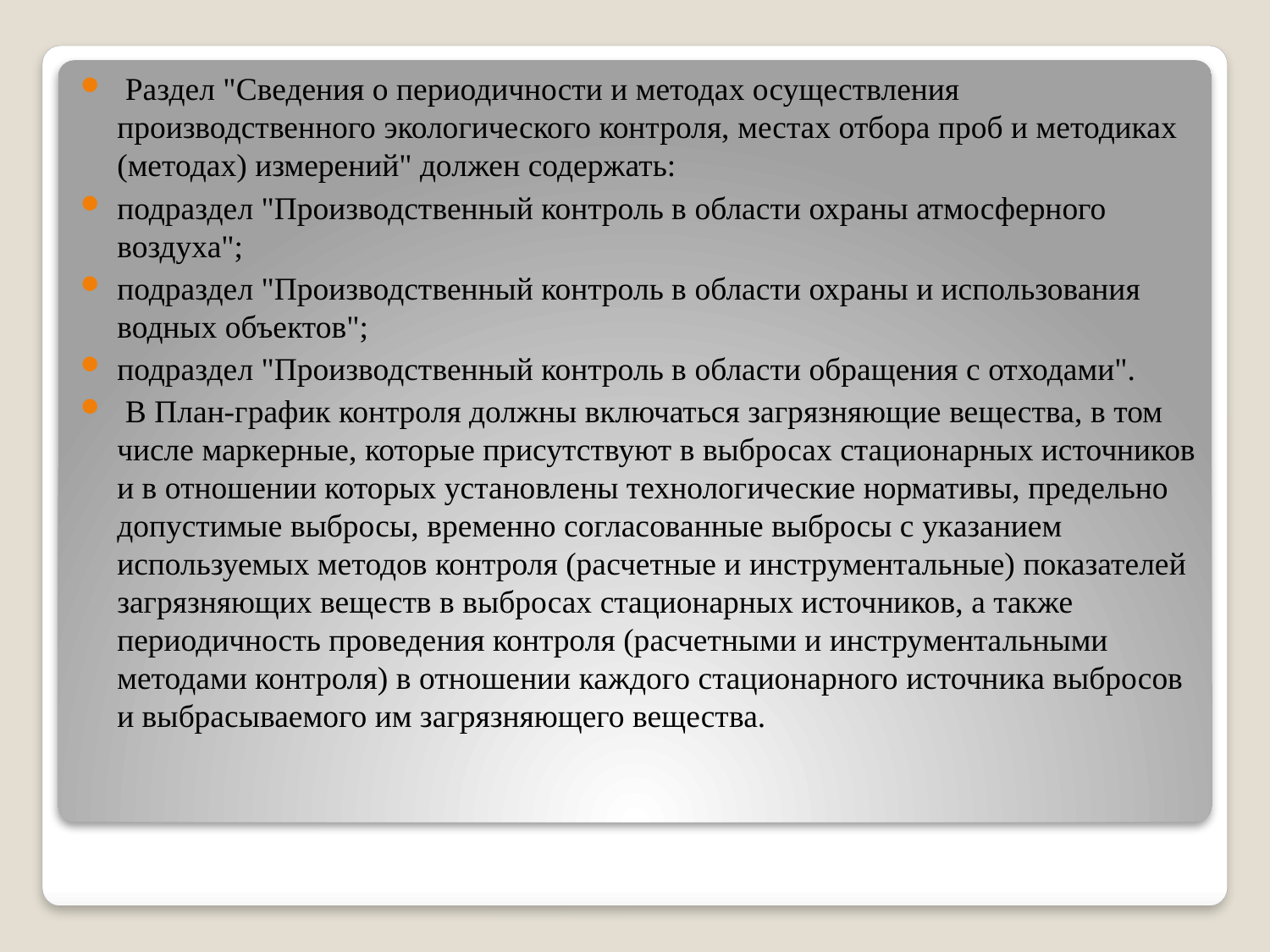

Раздел "Сведения о периодичности и методах осуществления производственного экологического контроля, местах отбора проб и методиках (методах) измерений" должен содержать:
подраздел "Производственный контроль в области охраны атмосферного воздуха";
подраздел "Производственный контроль в области охраны и использования водных объектов";
подраздел "Производственный контроль в области обращения с отходами".
 В План-график контроля должны включаться загрязняющие вещества, в том числе маркерные, которые присутствуют в выбросах стационарных источников и в отношении которых установлены технологические нормативы, предельно допустимые выбросы, временно согласованные выбросы с указанием используемых методов контроля (расчетные и инструментальные) показателей загрязняющих веществ в выбросах стационарных источников, а также периодичность проведения контроля (расчетными и инструментальными методами контроля) в отношении каждого стационарного источника выбросов и выбрасываемого им загрязняющего вещества.
#